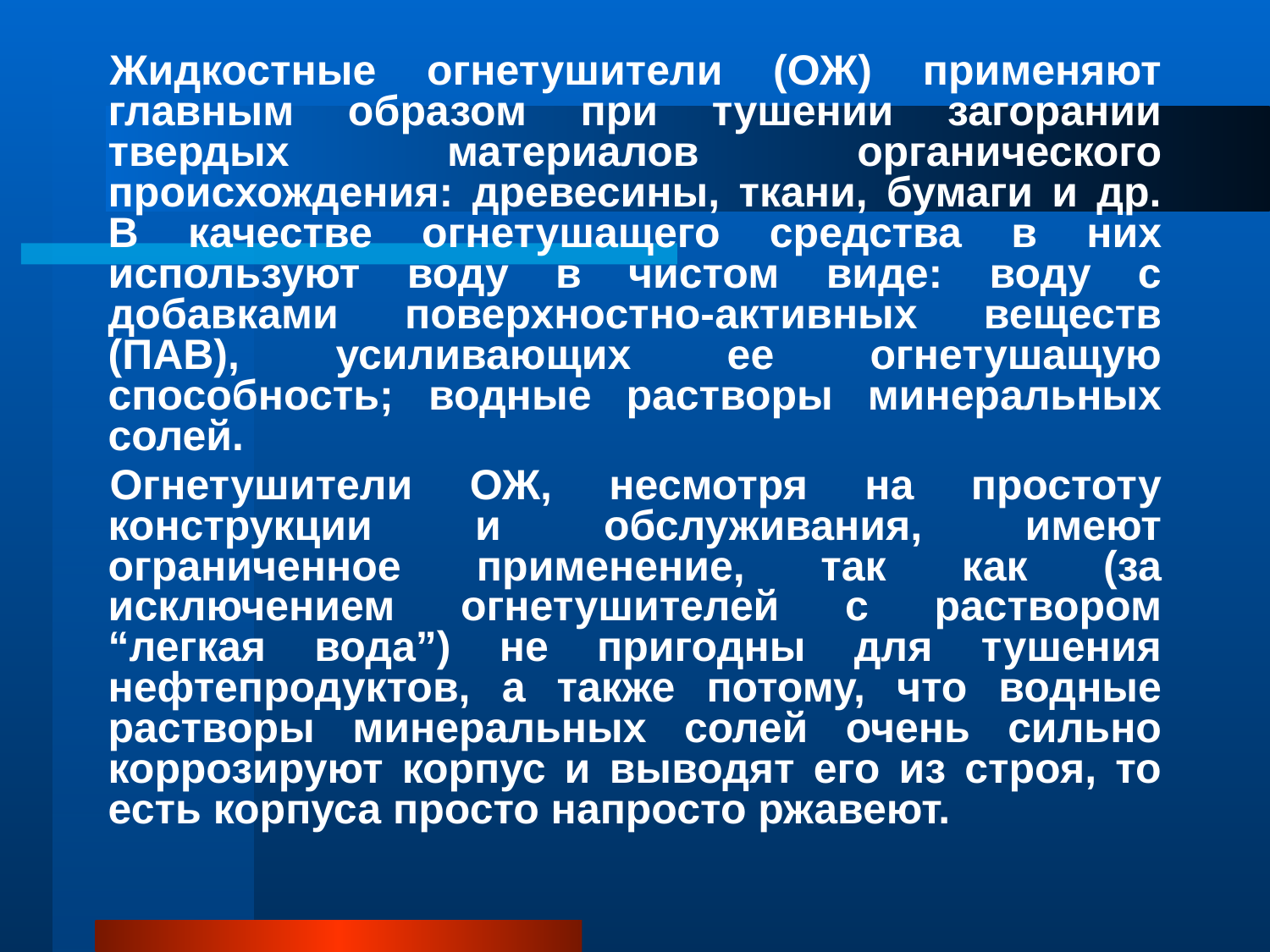

Жидкостные огнетушители (ОЖ) применяют главным образом при тушении загорании твердых материалов органического происхождения: древесины, ткани, бумаги и др. В качестве огнетушащего средства в них используют воду в чистом виде: воду с добавками поверхностно-активных веществ (ПАВ), усиливающих ее огнетушащую способность; водные растворы минеральных солей.
Огнетушители ОЖ, несмотря на простоту конструкции и обслуживания, имеют ограниченное применение, так как (за исключением огнетушителей с раствором “легкая вода”) не пригодны для тушения нефтепродуктов, а также потому, что водные растворы минеральных солей очень сильно коррозируют корпус и выводят его из строя, то есть корпуса просто напросто ржавеют.